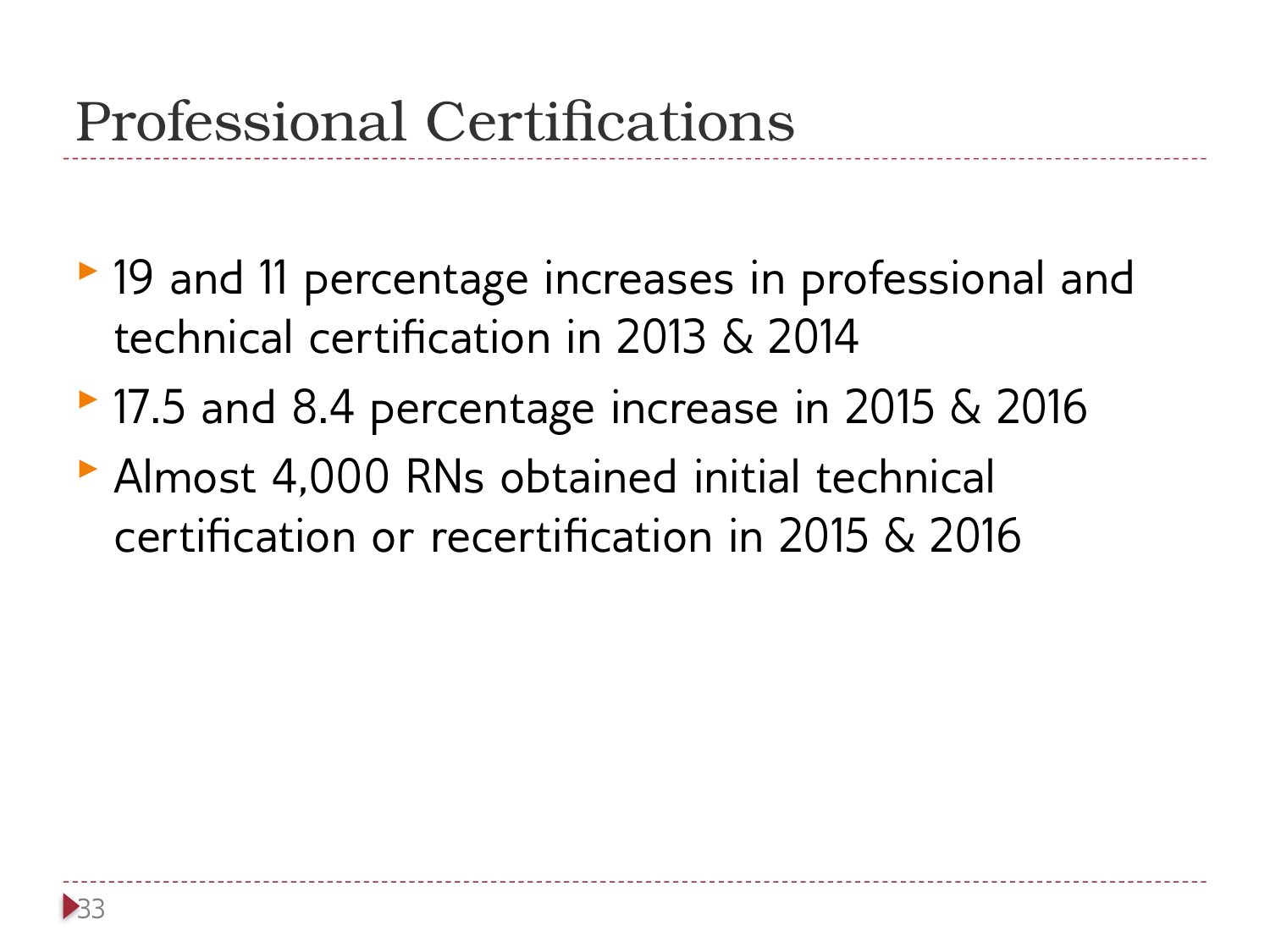

# Professional Certifications

19 and 11 percentage increases in professional and technical certification in 2013 & 2014
17.5 and 8.4 percentage increase in 2015 & 2016
Almost 4,000 RNs obtained initial technical certification or recertification in 2015 & 2016